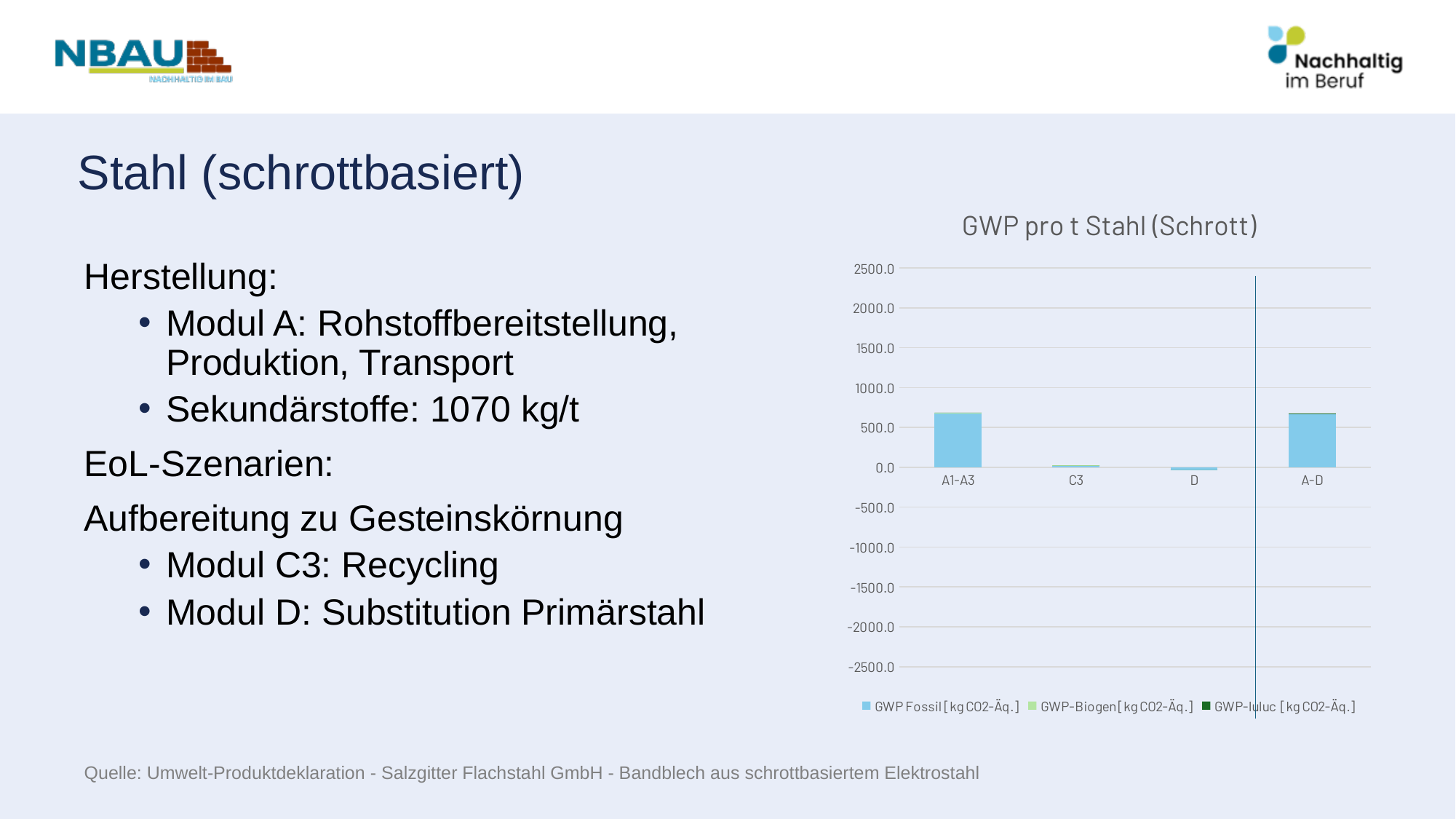

# Stahl (schrottbasiert)

### Chart: GWP pro t Stahl (Schrott)

| Category | GWP Fossil [kg CO2-Äq.] | GWP-Biogen [kg CO2-Äq.] | GWP-luluc  [kg CO2-Äq.] |
|---|---|---|---|
| A1-A3 | 685.0 | 1.25 | 0.16 |
| C3 | 22.3 | 0.389 | 0.00353 |
| D | -36.3 | -0.0664 | -0.00853 |
| A-D | 671.0 | 1.5726 | 0.155 |
Herstellung:
Modul A: Rohstoffbereitstellung, Produktion, Transport
Sekundärstoffe: 1070 kg/t
EoL-Szenarien:
Aufbereitung zu Gesteinskörnung
Modul C3: Recycling
Modul D: Substitution Primärstahl

Quelle: Umwelt-Produktdeklaration - Salzgitter Flachstahl GmbH - Bandblech aus schrottbasiertem Elektrostahl